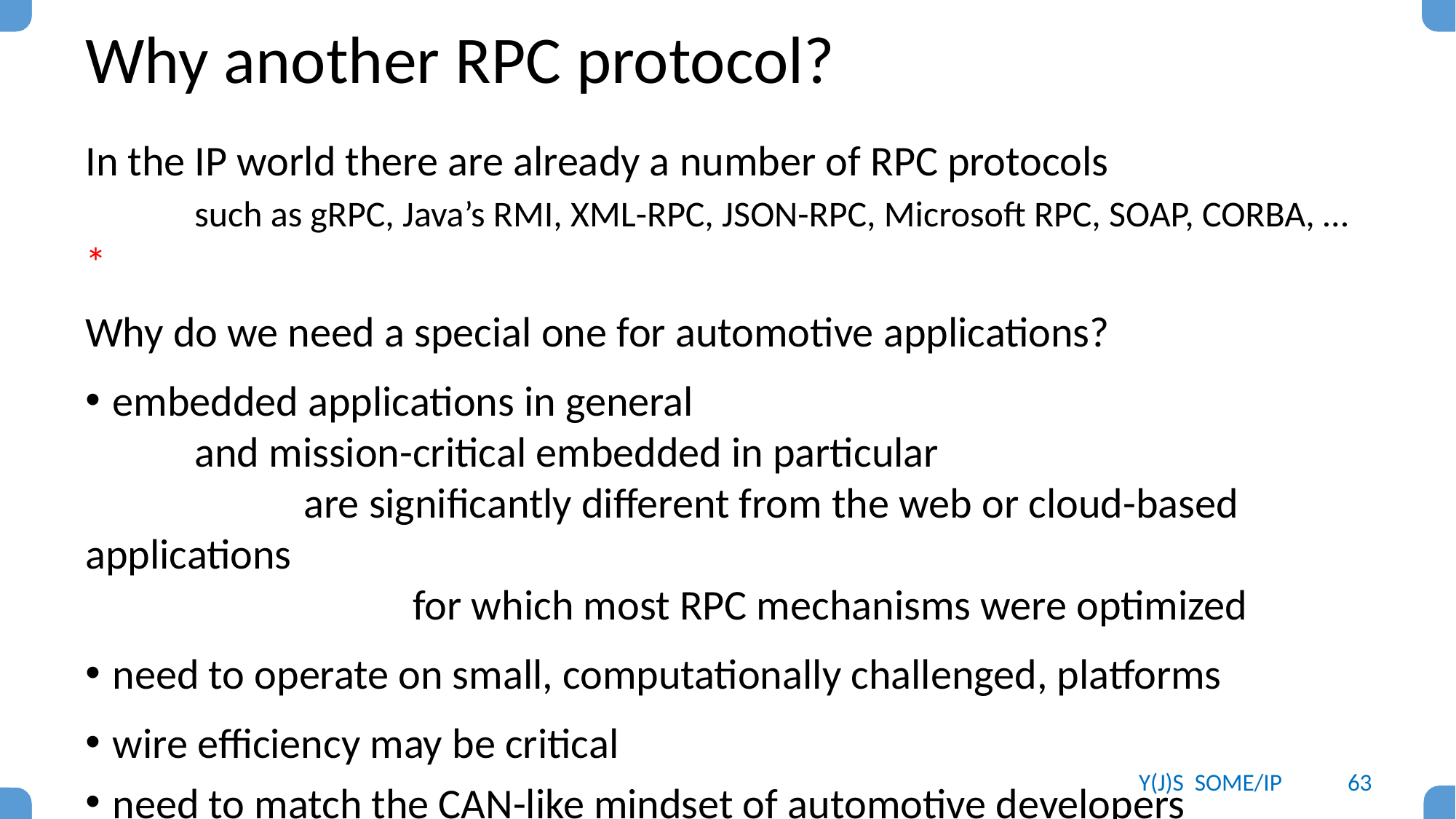

# Why another RPC protocol?
In the IP world there are already a number of RPC protocols
	such as gRPC, Java’s RMI, XML-RPC, JSON-RPC, Microsoft RPC, SOAP, CORBA, … *
Why do we need a special one for automotive applications?
embedded applications in general
	and mission-critical embedded in particular
		are significantly different from the web or cloud-based applications
			for which most RPC mechanisms were optimized
need to operate on small, computationally challenged, platforms
wire efficiency may be critical
need to match the CAN-like mindset of automotive developers
MOST function blocks contain methods that are similar to RPCs

Y(J)S  SOME/IP
63